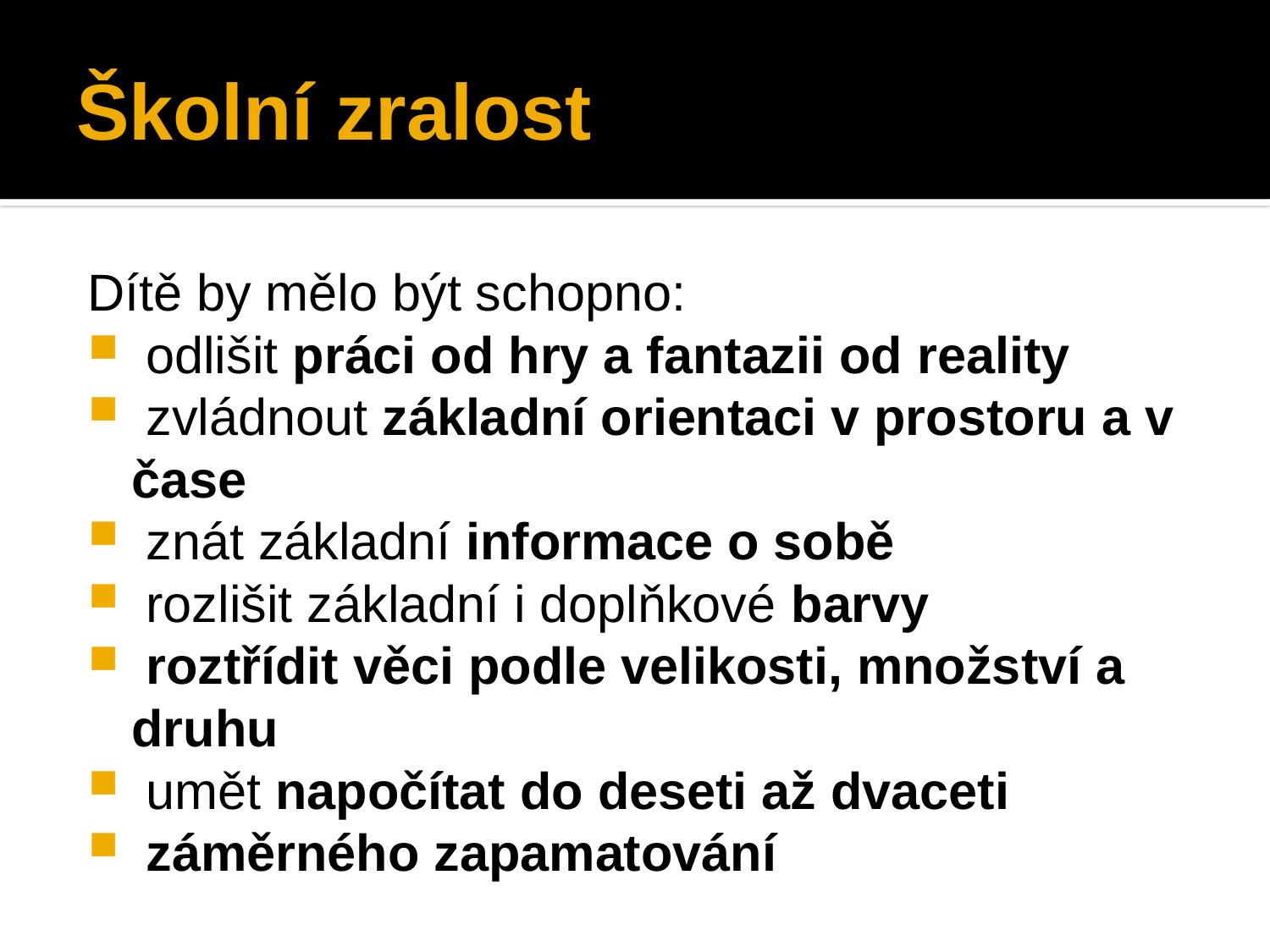

# Školní zralost
Dítě by mělo být schopno:
 odlišit práci od hry a fantazii od reality
 zvládnout základní orientaci v prostoru a v čase
 znát základní informace o sobě
 rozlišit základní i doplňkové barvy
 roztřídit věci podle velikosti, množství a druhu
 umět napočítat do deseti až dvaceti
 záměrného zapamatování